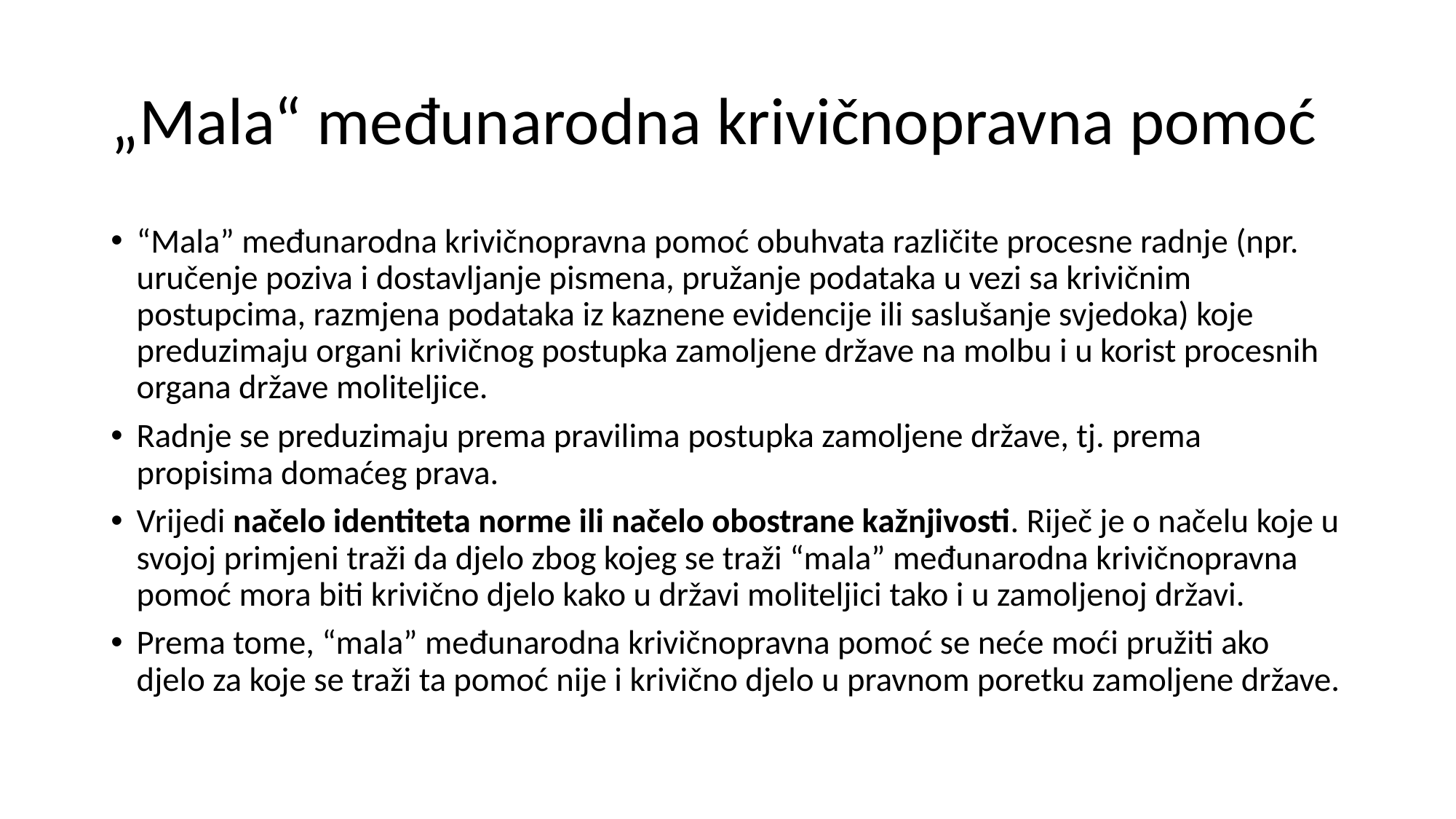

# „Mala“ međunarodna krivičnopravna pomoć
“Mala” međunarodna krivičnopravna pomoć obuhvata različite procesne radnje (npr. uručenje poziva i dostavljanje pismena, pružanje podataka u vezi sa krivičnim postupcima, razmjena podataka iz kaznene evidencije ili saslušanje svjedoka) koje preduzimaju organi krivičnog postupka zamoljene države na molbu i u korist procesnih organa države moliteljice.
Radnje se preduzimaju prema pravilima postupka zamoljene države, tj. prema propisima domaćeg prava.
Vrijedi načelo identiteta norme ili načelo obostrane kažnjivosti. Riječ je o načelu koje u svojoj primjeni traži da djelo zbog kojeg se traži “mala” međunarodna krivičnopravna pomoć mora biti krivično djelo kako u državi moliteljici tako i u zamoljenoj državi.
Prema tome, “mala” međunarodna krivičnopravna pomoć se neće moći pružiti ako djelo za koje se traži ta pomoć nije i krivično djelo u pravnom poretku zamoljene države.